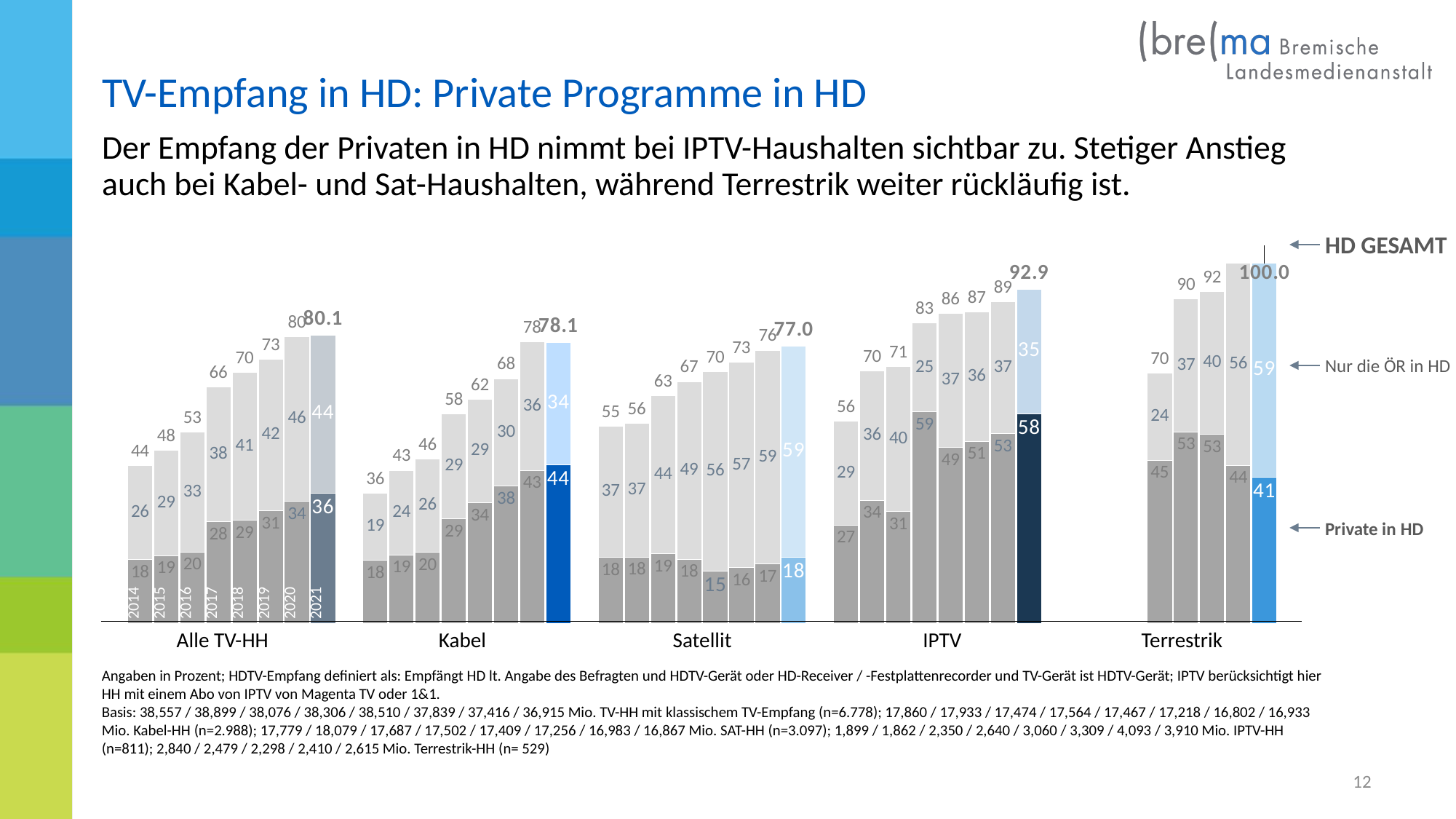

TV-Empfang in HD: Private Programme in HD
Der Empfang der Privaten in HD nimmt bei IPTV-Haushalten sichtbar zu. Stetiger Anstieg auch bei Kabel- und Sat-Haushalten, während Terrestrik weiter rückläufig ist.

### Chart

| Category | Private in HD | Ohne Private in HD | HD gesamt |
|---|---|---|---|
| 2014 | 17.7 | 26.2 | 43.9 |
| 2015 | 18.8 | 29.3 | 48.1 |
| 2016 | 19.8 | 33.3 | 53.1 |
| 2017 | 28.2 | 37.5 | 65.7 |
| 2018 | 28.6 | 41.1 | 69.7 |
| 2019 | 31.3 | 42.0 | 73.3 |
| 2020 | 33.9 | 45.8 | 79.7 |
| 2021 | 36.2 | 43.89999999999999 | 80.1 |
|  | None | None | None |
| 2014 | 17.5 | 18.7 | 36.2 |
| 2015 | 19.0 | 23.5 | 42.5 |
| 2016 | 19.7 | 26.0 | 45.7 |
| 2017 | 29.0 | 29.3 | 58.3 |
| 2018 | 33.5 | 28.799999999999997 | 62.3 |
| 2019 | 38.1 | 29.9 | 68.0 |
| 2020 | 42.5 | 35.7 | 78.2 |
| 2021 | 44.1 | 33.99999999999999 | 78.1 |
|  | None | None | None |
| 2014 | 18.3 | 36.5 | 54.8 |
| 2015 | 18.4 | 37.1 | 55.5 |
| 2016 | 19.4 | 43.9 | 63.3 |
| 2017 | 17.8 | 49.4 | 67.2 |
| 2018 | 14.5 | 55.5 | 70.0 |
| 2019 | 15.5 | 57.0 | 72.5 |
| 2020 | 16.5 | 59.400000000000006 | 75.9 |
| 2021 | 18.3 | 58.7 | 77.0 |
|  | None | None | None |
| 2014 | 27.3 | 28.9 | 56.2 |
| 2015 | 34.2 | 36.0 | 70.2 |
| 2016 | 31.1 | 40.2 | 71.3 |
| 2017 | 58.8 | 24.6 | 83.4 |
| 2018 | 48.9 | 37.199999999999996 | 86.1 |
| 2019 | 50.6 | 35.99999999999999 | 86.6 |
| 2020 | 52.8 | 36.5 | 89.3 |
| 2021 | 58.2 | 34.7 | 92.9 |
|  | None | None | None |
|  | None | None | None |
|  | None | None | None |
|  | None | None | None |
| 2017 | 45.3 | 24.3 | 69.6 |
| 2018 | 53.2 | 37.0 | 90.2 |
| 2019 | 52.5 | 39.6 | 92.1 |
| 2020 | 43.9 | 56.1 | 100.0 |
| 2021 | 40.6 | 59.4 | 100.0 |
HD GESAMT
Nur die ÖR in HD
Private in HD
| 2014 | 2015 | 2016 | 2017 | 2018 | 2019 | 2020 | 2021 |
| --- | --- | --- | --- | --- | --- | --- | --- |
| Alle TV-HH | Kabel | Satellit | IPTV | Terrestrik |
| --- | --- | --- | --- | --- |
Angaben in Prozent; HDTV-Empfang definiert als: Empfängt HD lt. Angabe des Befragten und HDTV-Gerät oder HD-Receiver / -Festplattenrecorder und TV-Gerät ist HDTV-Gerät; IPTV berücksichtigt hier HH mit einem Abo von IPTV von Magenta TV oder 1&1.
Basis: 38,557 / 38,899 / 38,076 / 38,306 / 38,510 / 37,839 / 37,416 / 36,915 Mio. TV-HH mit klassischem TV-Empfang (n=6.778); 17,860 / 17,933 / 17,474 / 17,564 / 17,467 / 17,218 / 16,802 / 16,933 Mio. Kabel-HH (n=2.988); 17,779 / 18,079 / 17,687 / 17,502 / 17,409 / 17,256 / 16,983 / 16,867 Mio. SAT-HH (n=3.097); 1,899 / 1,862 / 2,350 / 2,640 / 3,060 / 3,309 / 4,093 / 3,910 Mio. IPTV-HH (n=811); 2,840 / 2,479 / 2,298 / 2,410 / 2,615 Mio. Terrestrik-HH (n= 529)
12